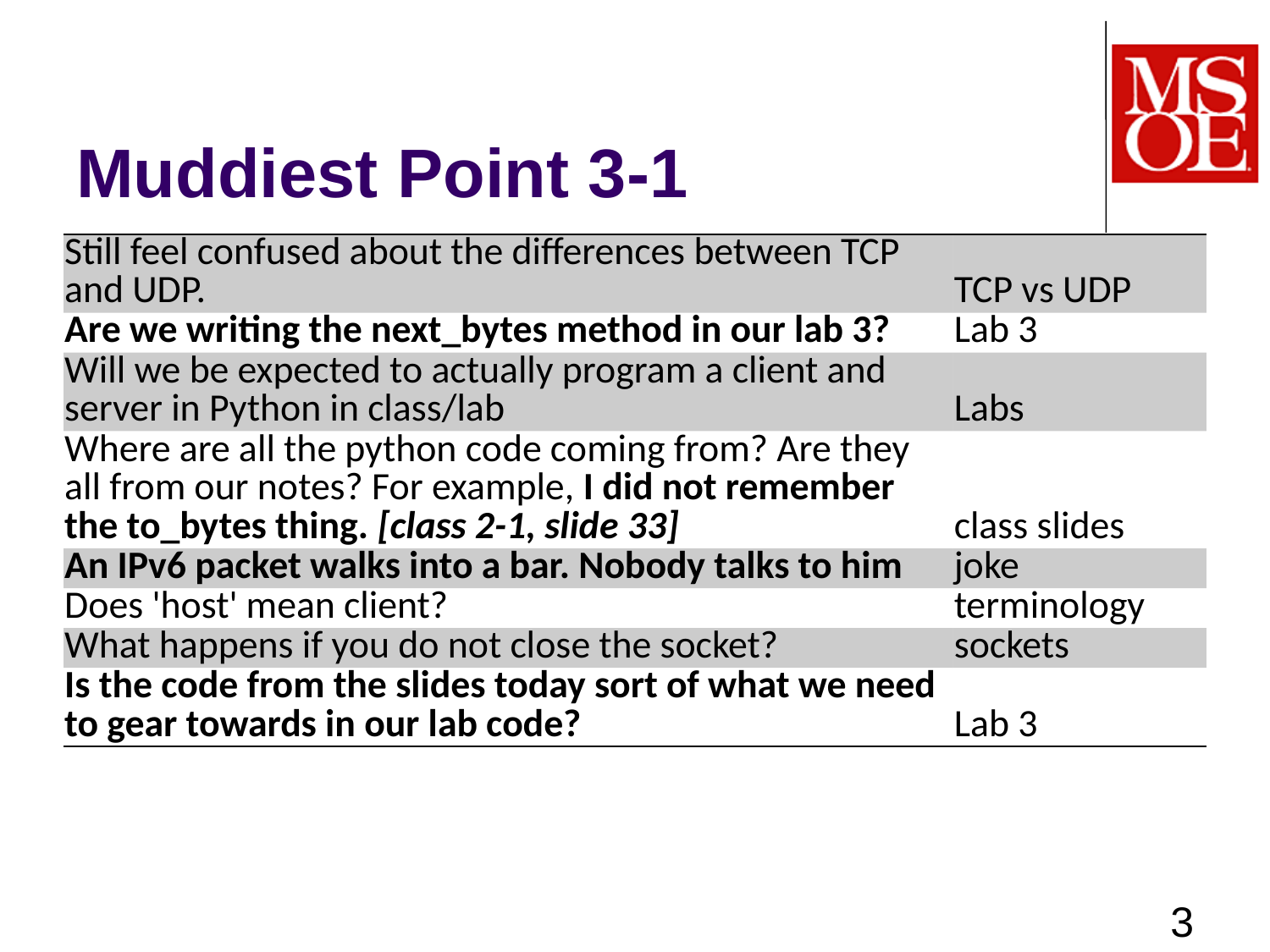

# Muddiest Point 3-1
| Still feel confused about the differences between TCP and UDP. | TCP vs UDP |
| --- | --- |
| Are we writing the next\_bytes method in our lab 3? | Lab 3 |
| Will we be expected to actually program a client and server in Python in class/lab | Labs |
| Where are all the python code coming from? Are they all from our notes? For example, I did not remember the to\_bytes thing. [class 2-1, slide 33] | class slides |
| An IPv6 packet walks into a bar. Nobody talks to him | joke |
| Does 'host' mean client? | terminology |
| What happens if you do not close the socket? | sockets |
| Is the code from the slides today sort of what we need to gear towards in our lab code? | Lab 3 |
3